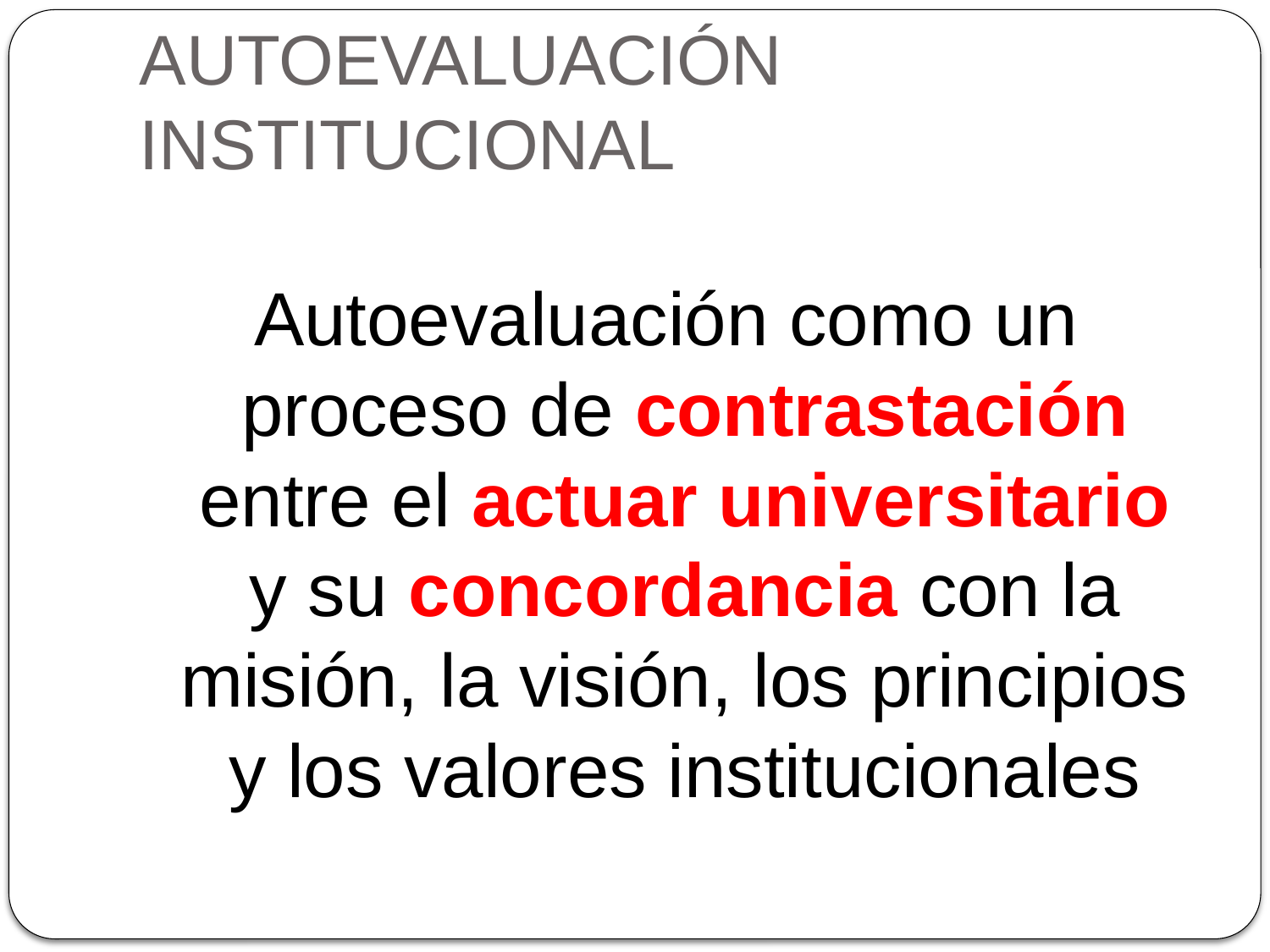

# AUTOEVALUACIÓN INSTITUCIONAL

Autoevaluación como un proceso de contrastación entre el actuar universitario y su concordancia con la misión, la visión, los principios y los valores institucionales